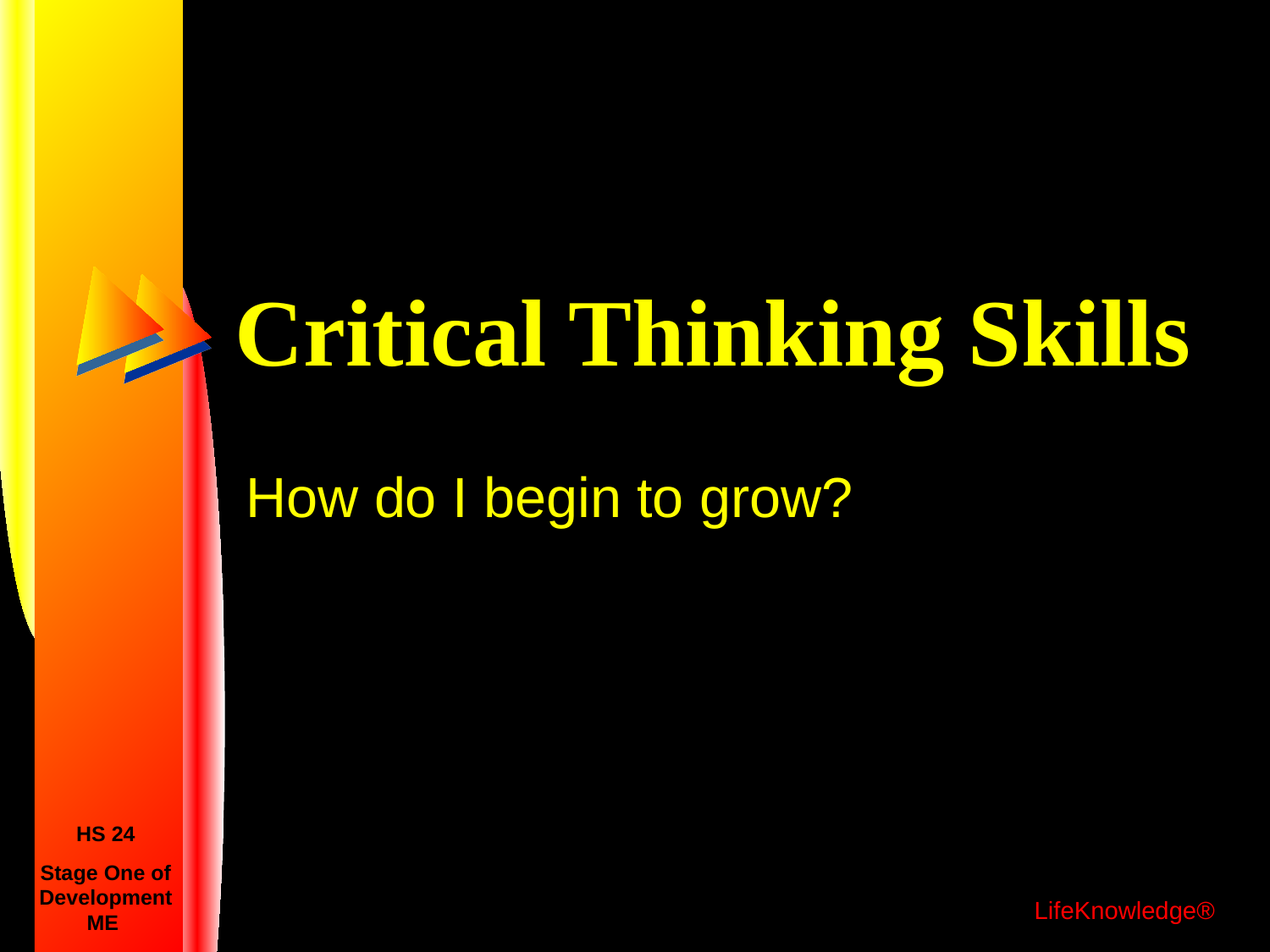

# Critical Thinking Skills
How do I begin to grow?

HS 24
Stage One of Development
ME
LifeKnowledge®